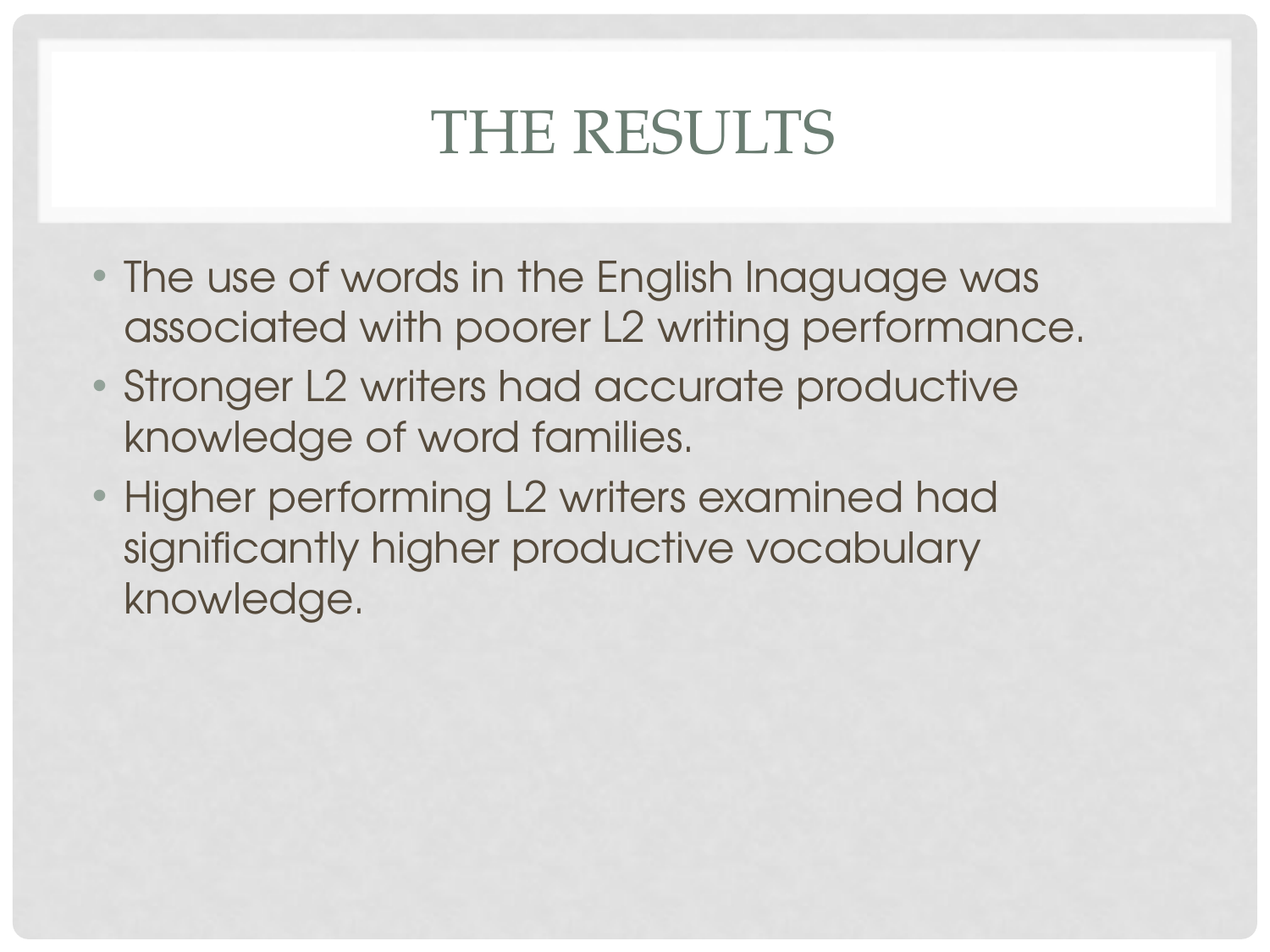

# The Results
The use of words in the English lnaguage was associated with poorer L2 writing performance.
Stronger L2 writers had accurate productive knowledge of word families.
Higher performing L2 writers examined had significantly higher productive vocabulary knowledge.